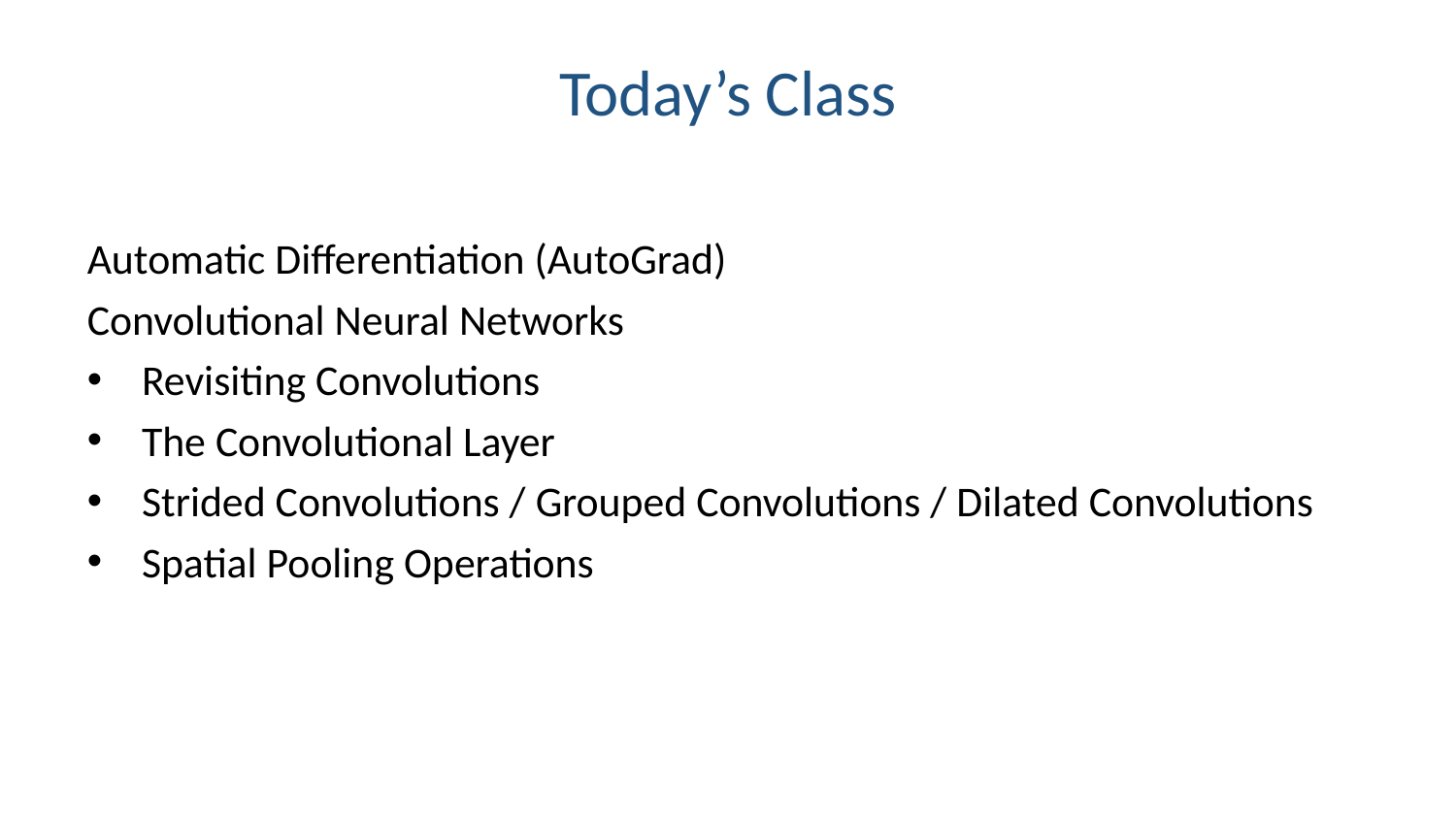

Today’s Class
Automatic Differentiation (AutoGrad)
Convolutional Neural Networks
Revisiting Convolutions
The Convolutional Layer
Strided Convolutions / Grouped Convolutions / Dilated Convolutions
Spatial Pooling Operations